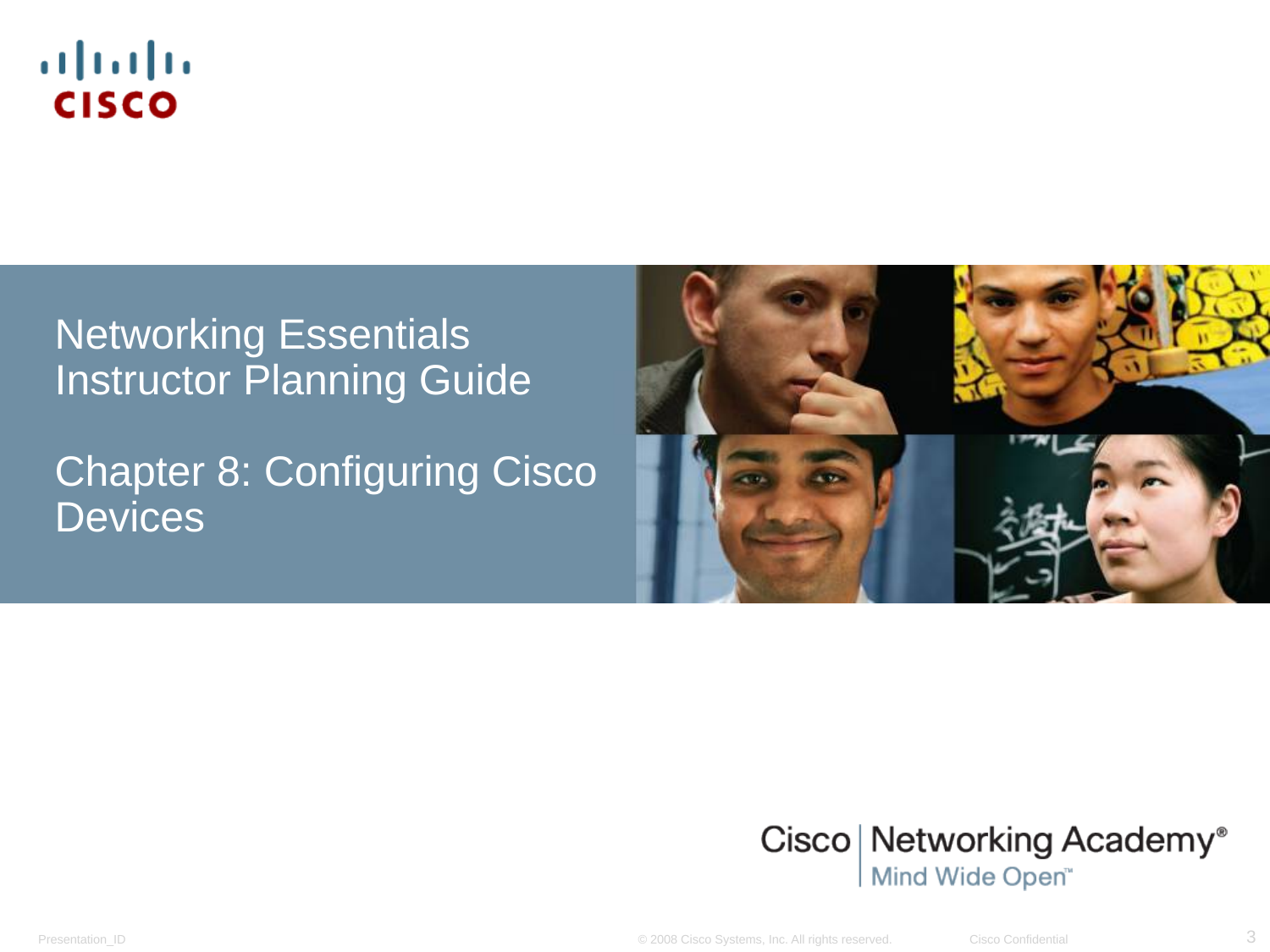

Networking Essentials
Instructor Planning Guide

Chapter 8: Configuring Cisco Devices